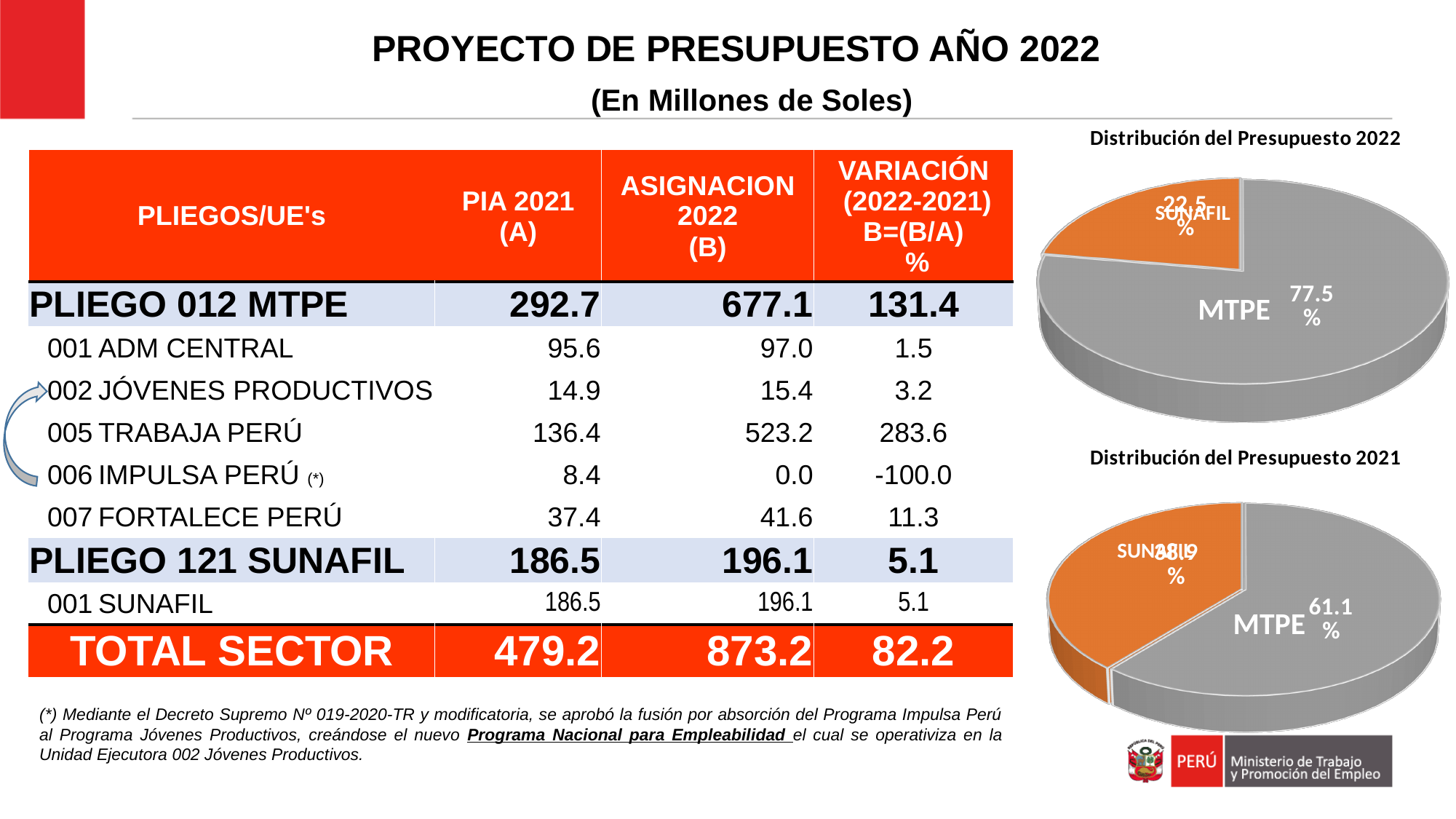

PROYECTO DE PRESUPUESTO AÑO 2022
(En Millones de Soles)

[unsupported chart]

| PLIEGOS/UE's |  |  | PIA 2021 (A) | ASIGNACION 2022 (B) | VARIACIÓN (2022-2021) B=(B/A) % |
| --- | --- | --- | --- | --- | --- |
| PLIEGO 012 MTPE |  |  | 292.7 | 677.1 | 131.4 |
|  | 001 | ADM CENTRAL | 95.6 | 97.0 | 1.5 |
|  | 002 | JÓVENES PRODUCTIVOS | 14.9 | 15.4 | 3.2 |
|  | 005 | TRABAJA PERÚ | 136.4 | 523.2 | 283.6 |
|  | 006 | IMPULSA PERÚ (\*) | 8.4 | 0.0 | -100.0 |
|  | 007 | FORTALECE PERÚ | 37.4 | 41.6 | 11.3 |
| PLIEGO 121 SUNAFIL |  |  | 186.5 | 196.1 | 5.1 |
|  | 001 | SUNAFIL | 186.5 | 196.1 | 5.1 |
| TOTAL SECTOR |  |  | 479.2 | 873.2 | 82.2 |
SUNAFIL
MTPE

[unsupported chart]

SUNAFIL
MTPE
(*) Mediante el Decreto Supremo Nº 019-2020-TR y modificatoria, se aprobó la fusión por absorción del Programa Impulsa Perú al Programa Jóvenes Productivos, creándose el nuevo Programa Nacional para Empleabilidad el cual se operativiza en la Unidad Ejecutora 002 Jóvenes Productivos.